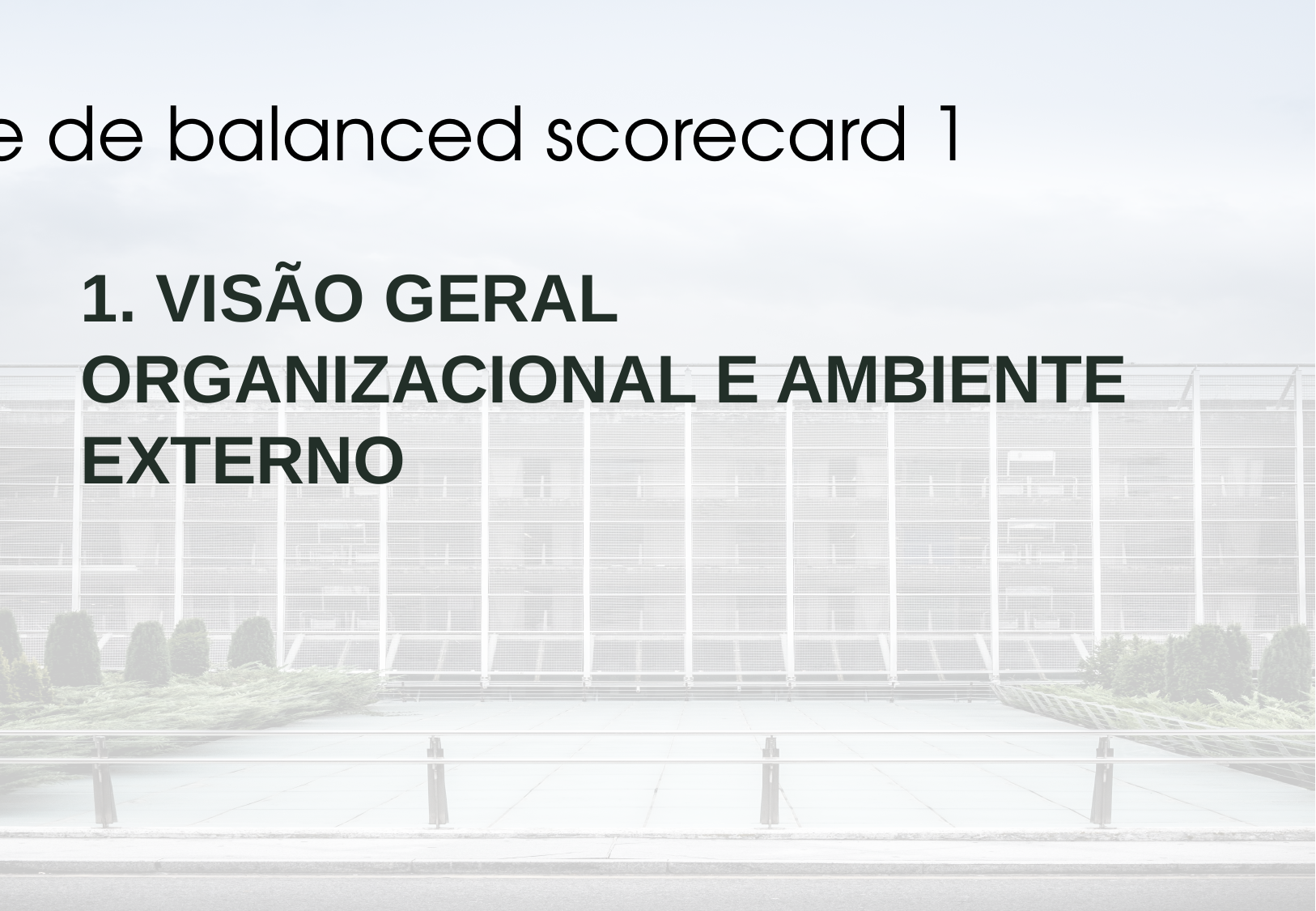

Slide de balanced scorecard 1
1. VISÃO GERAL ORGANIZACIONAL E AMBIENTE EXTERNO